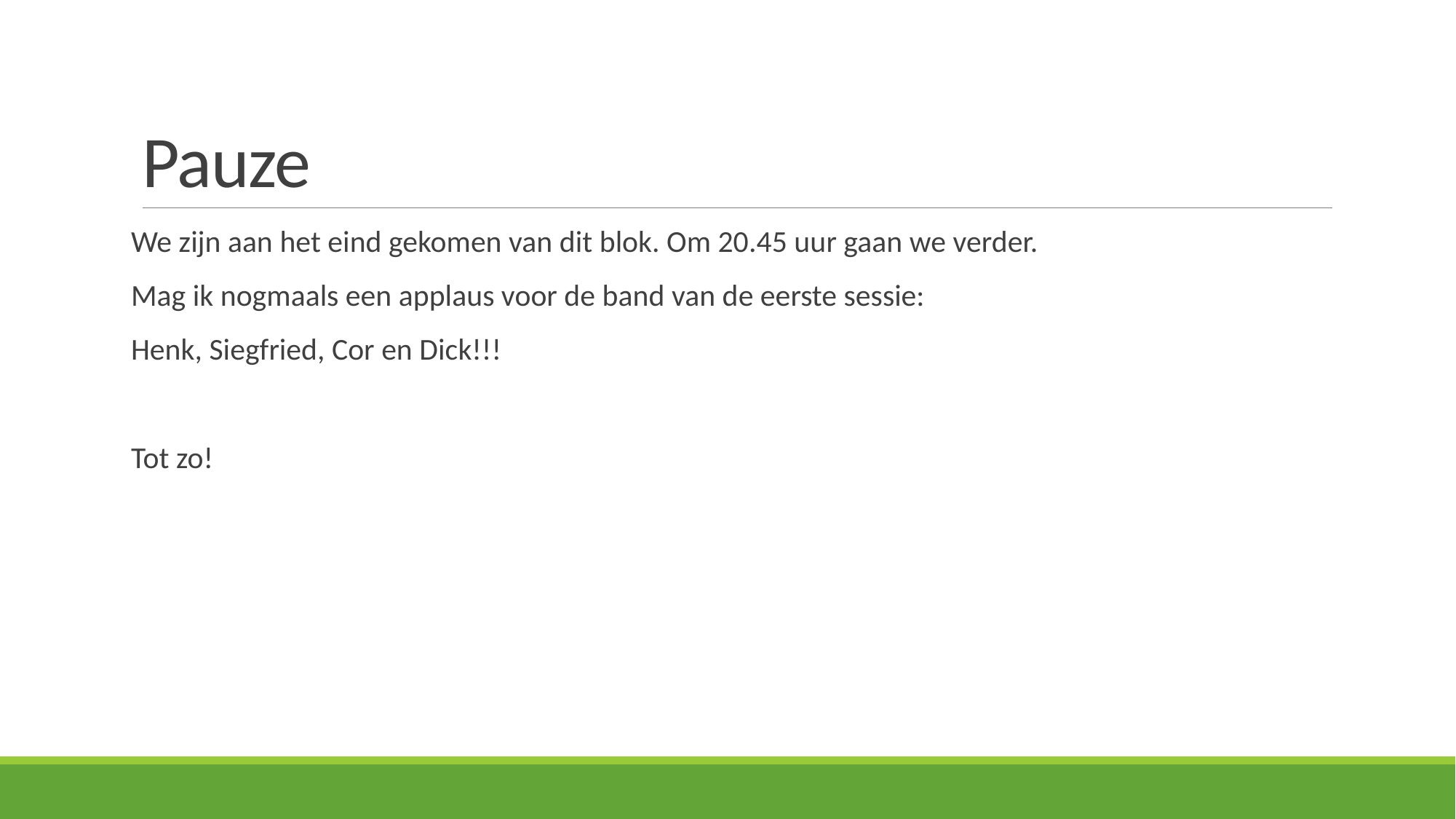

# Pauze
We zijn aan het eind gekomen van dit blok. Om 20.45 uur gaan we verder.
Mag ik nogmaals een applaus voor de band van de eerste sessie:
Henk, Siegfried, Cor en Dick!!!

Tot zo!